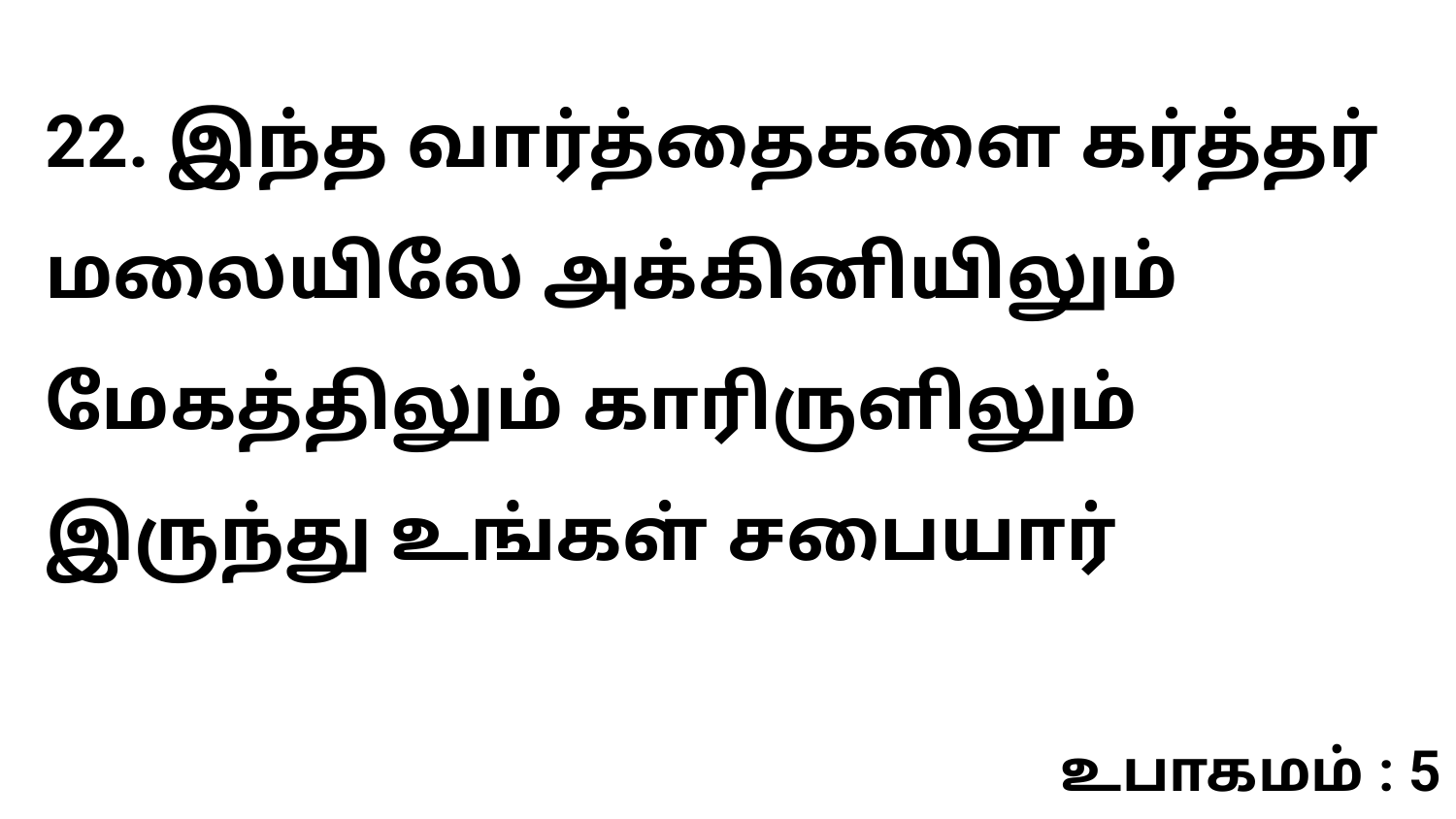

22. இந்த வார்த்தைகளை கர்த்தர் மலையிலே அக்கினியிலும் மேகத்திலும் காரிருளிலும் இருந்து உங்கள் சபையார்
உபாகமம் : 5